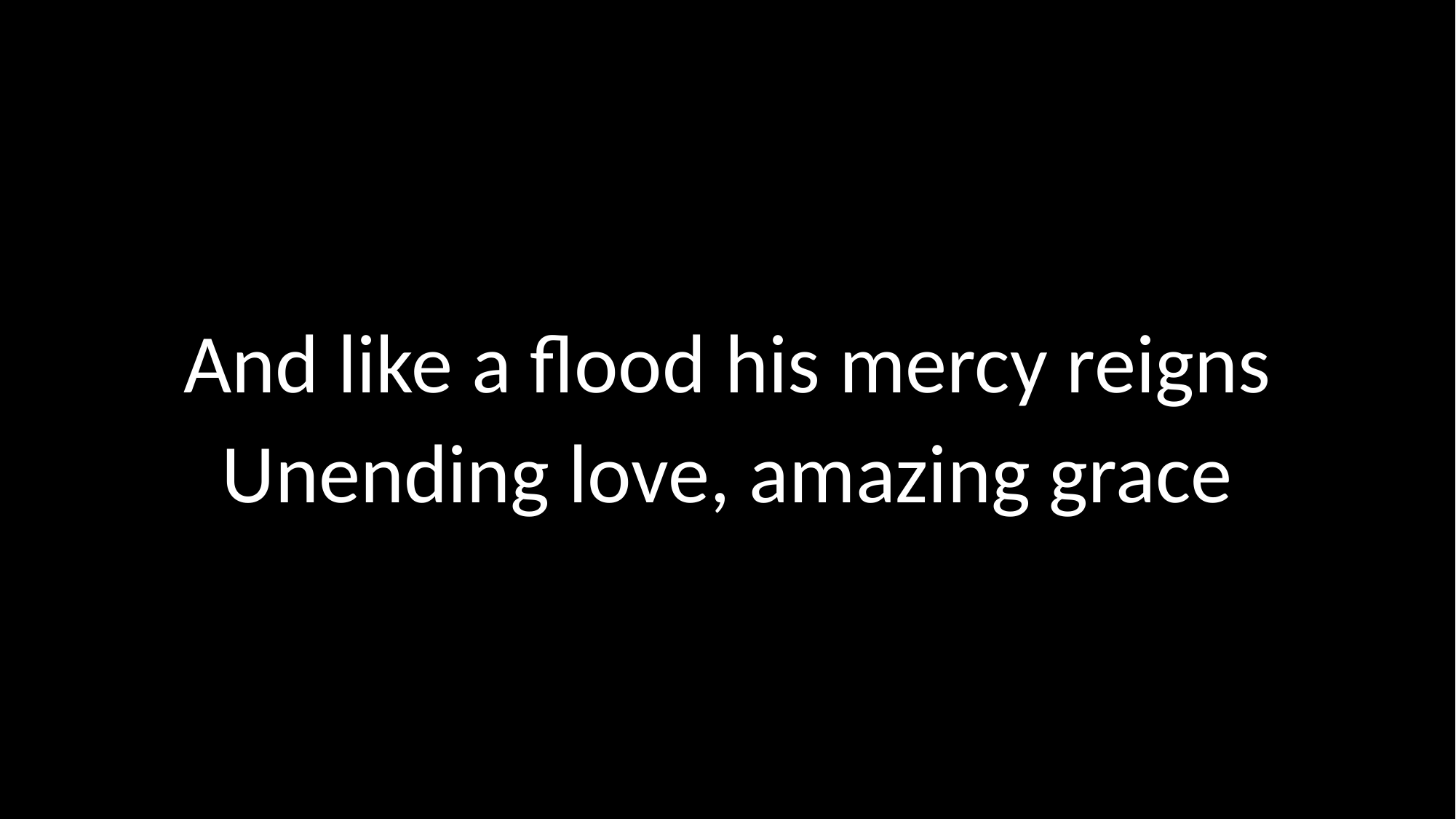

# And like a flood his mercy reigns Unending love, amazing grace